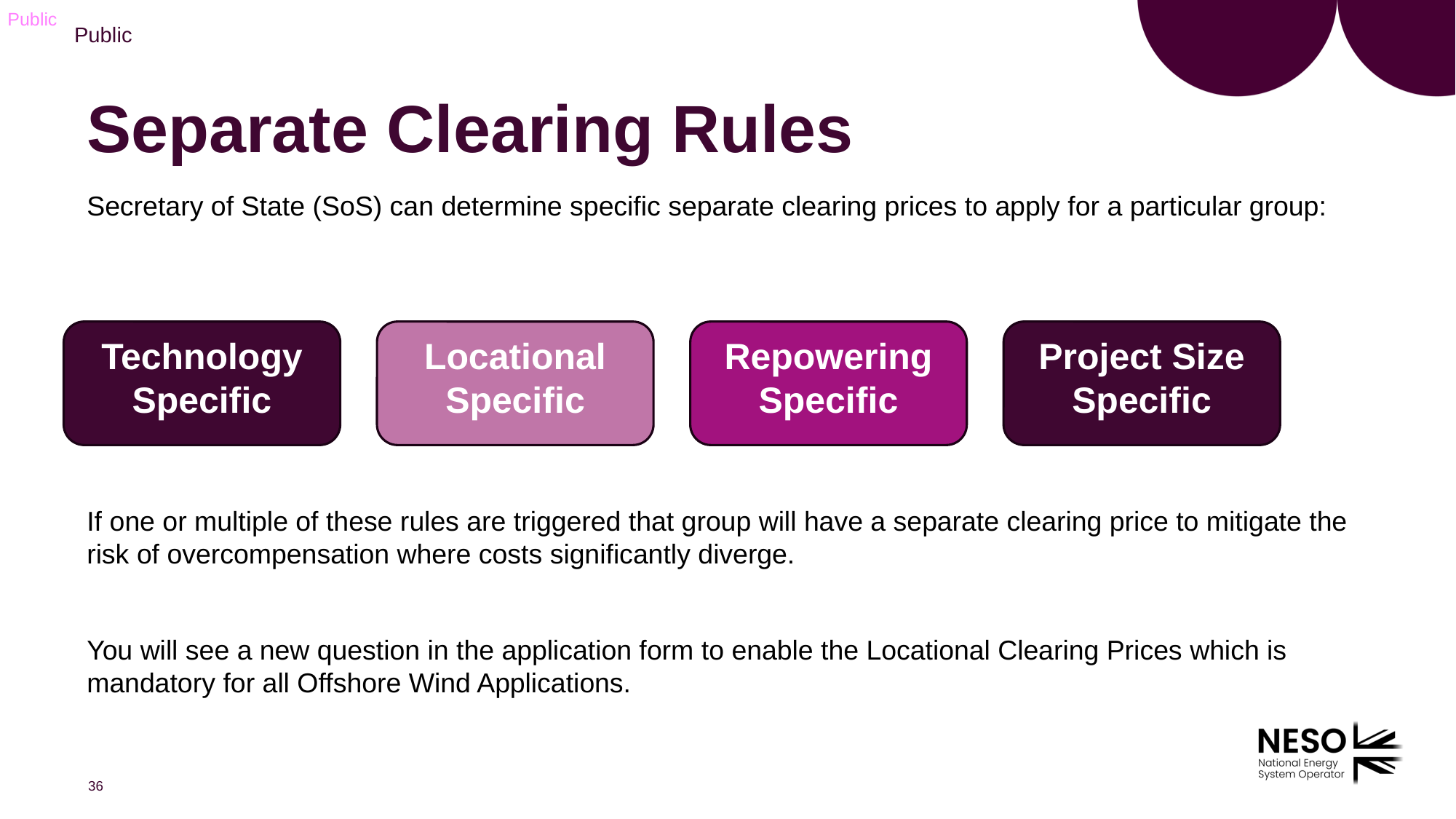

Separate Clearing Rules
Secretary of State (SoS) can determine specific separate clearing prices to apply for a particular group:
Technology Specific
Locational Specific
Repowering Specific
Project Size Specific
If one or multiple of these rules are triggered that group will have a separate clearing price to mitigate the risk of overcompensation where costs significantly diverge.

You will see a new question in the application form to enable the Locational Clearing Prices which is mandatory for all Offshore Wind Applications.